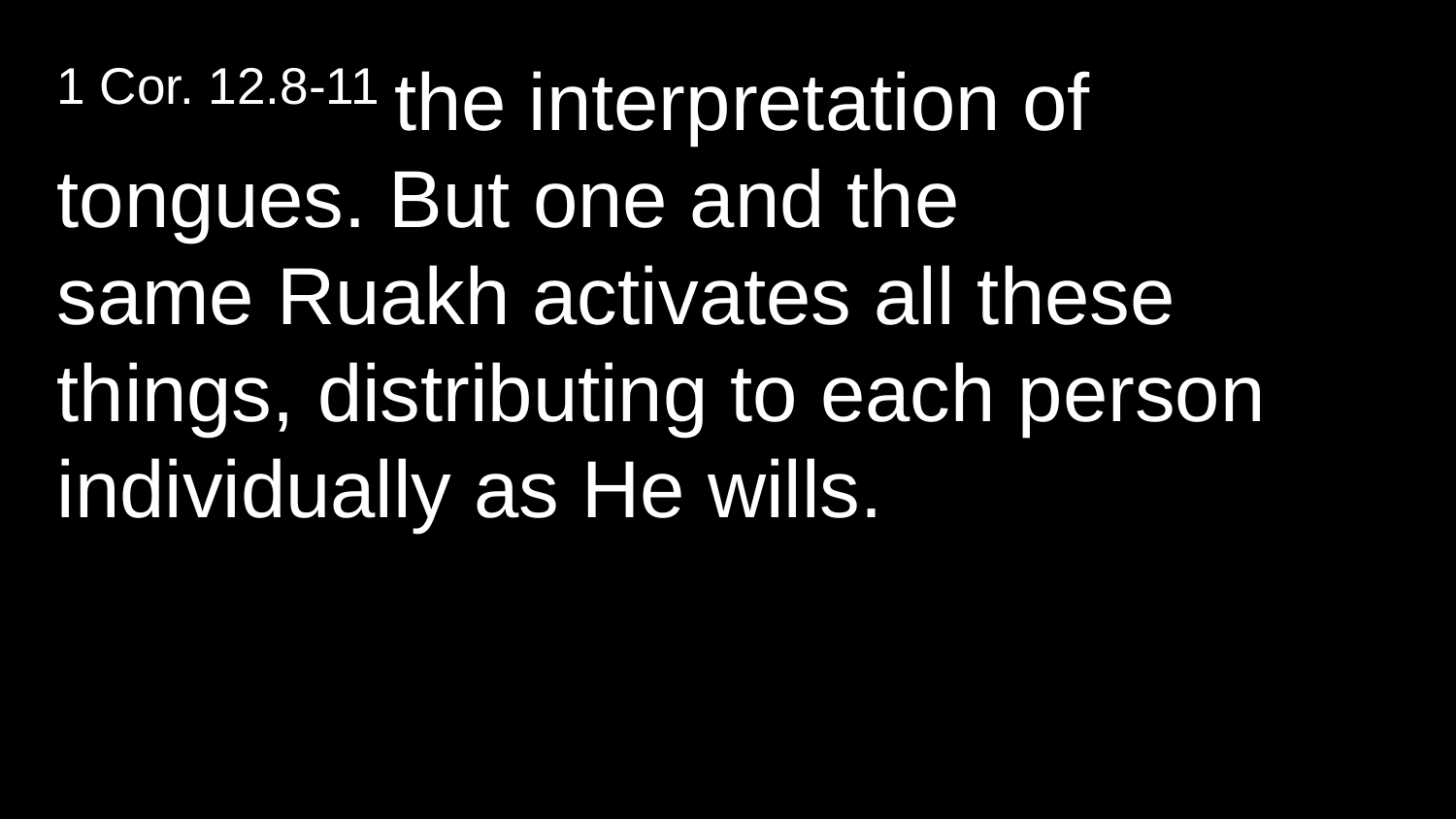

1 Cor. 12.8-11 the interpretation of tongues. But one and the same Ruakh activates all these things, distributing to each person individually as He wills.